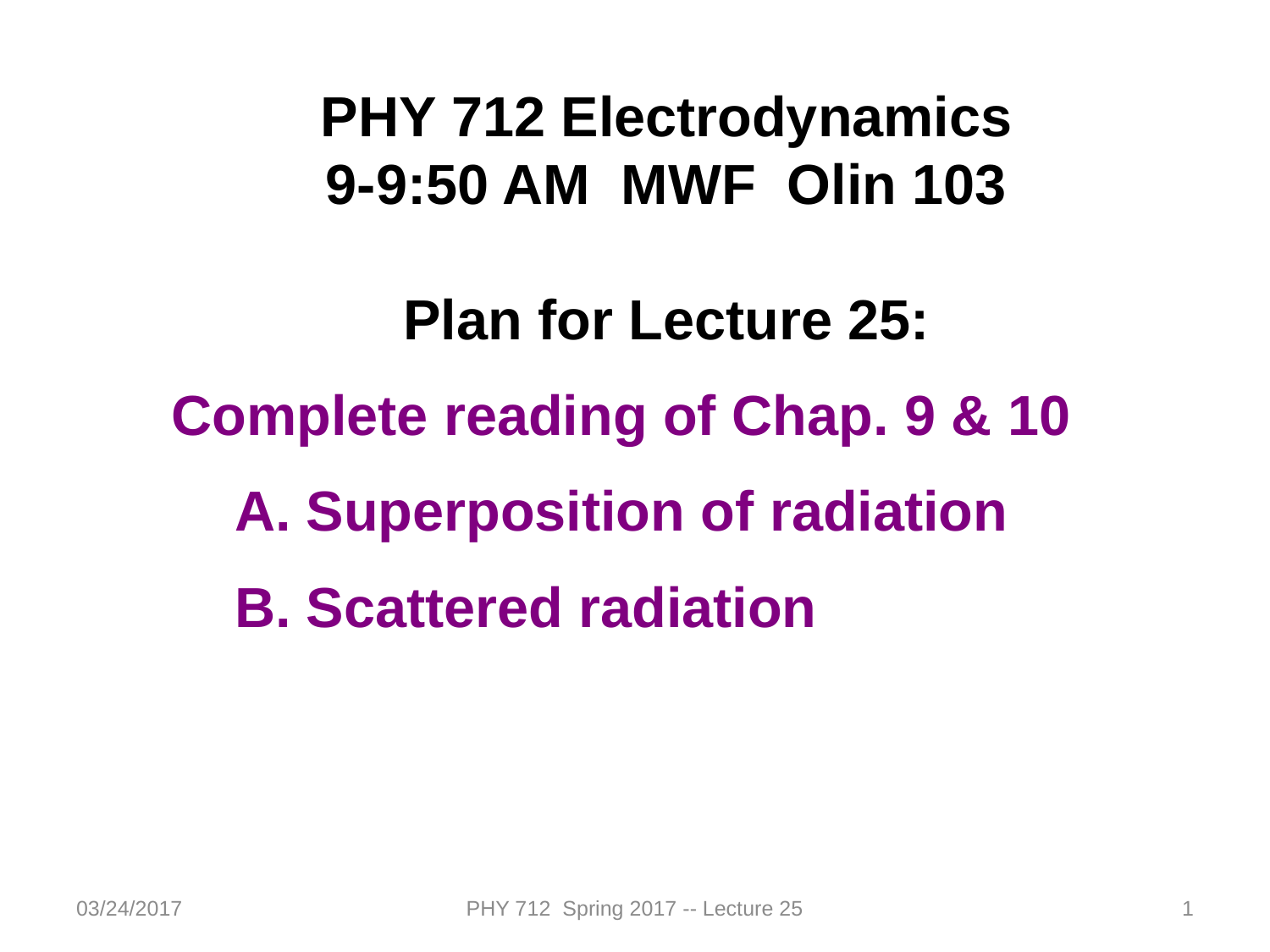

PHY 712 Electrodynamics
9-9:50 AM  MWF  Olin 103

Plan for Lecture 25:
Complete reading of Chap. 9 & 10
Superposition of radiation
Scattered radiation
03/24/2017
PHY 712  Spring 2017 -- Lecture 25
1